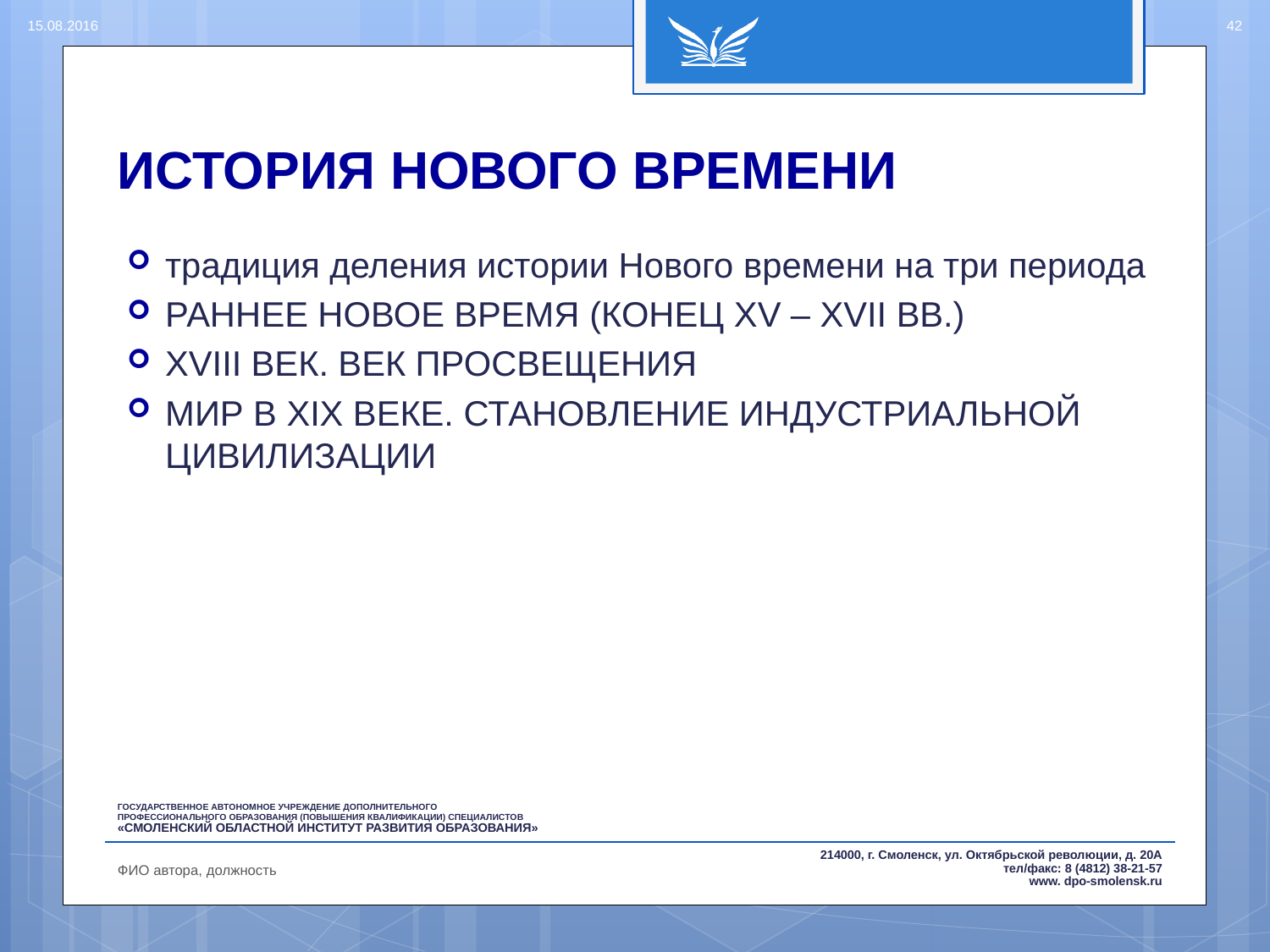

15.08.2016
42
# ИСТОРИЯ НОВОГО ВРЕМЕНИ
традиция деления истории Нового времени на три периода
РАННЕЕ НОВОЕ ВРЕМЯ (КОНЕЦ XV – XVII ВВ.)
XVIII ВЕК. ВЕК ПРОСВЕЩЕНИЯ
МИР В XIX ВЕКЕ. СТАНОВЛЕНИЕ ИНДУСТРИАЛЬНОЙ ЦИВИЛИЗАЦИИ
ФИО автора, должность